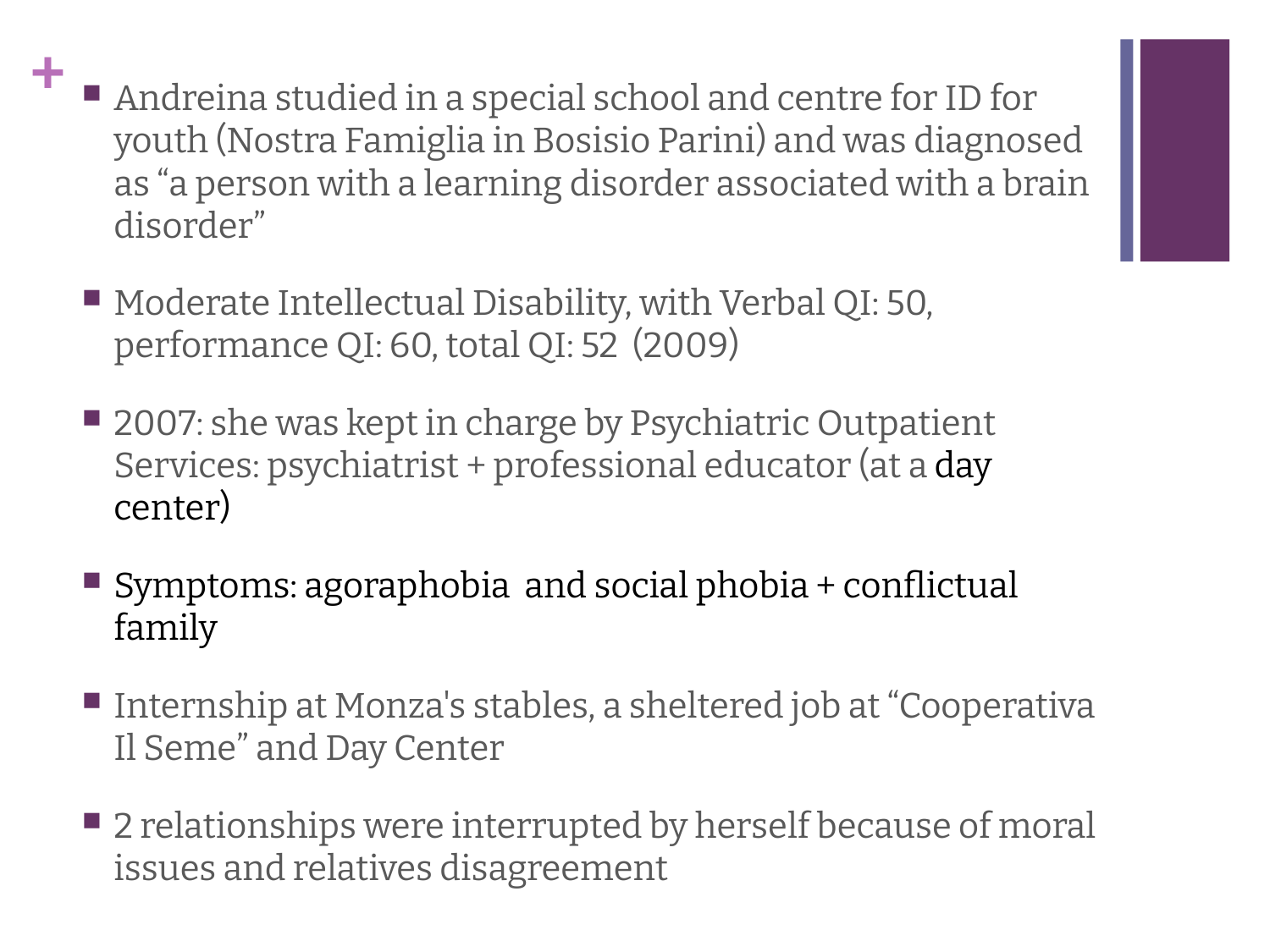

Andreina studied in a special school and centre for ID for youth (Nostra Famiglia in Bosisio Parini) and was diagnosed as “a person with a learning disorder associated with a brain disorder”
Moderate Intellectual Disability, with Verbal QI: 50, performance QI: 60, total QI: 52  (2009)
2007: she was kept in charge by Psychiatric Outpatient Services: psychiatrist + professional educator (at a day center)
Symptoms: agoraphobia  and social phobia + conflictual family
Internship at Monza's stables, a sheltered job at “Cooperativa Il Seme” and Day Center
2 relationships were interrupted by herself because of moral issues and relatives disagreement